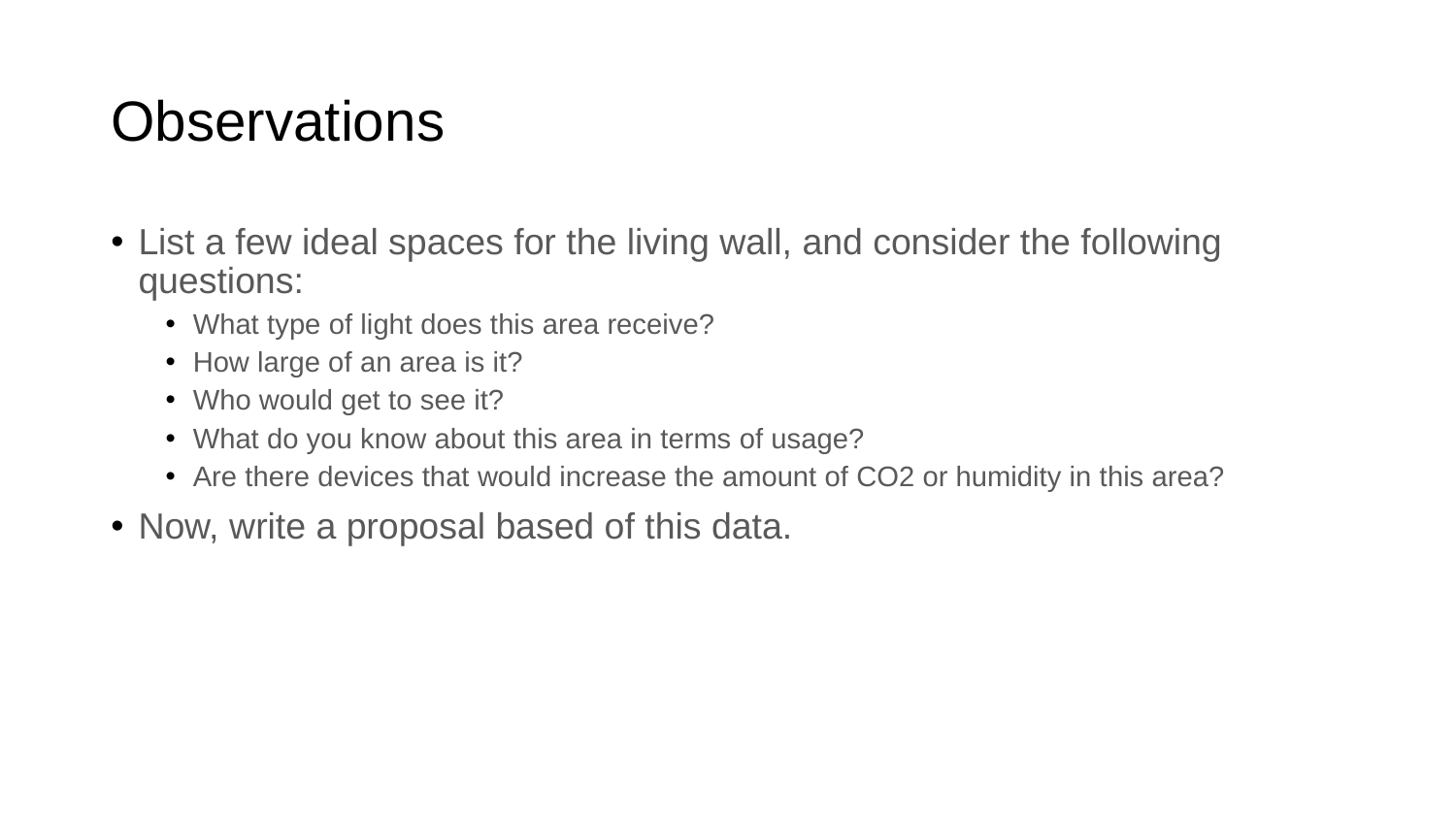

# Observations
List a few ideal spaces for the living wall, and consider the following questions:
What type of light does this area receive?
How large of an area is it?
Who would get to see it?
What do you know about this area in terms of usage?
Are there devices that would increase the amount of CO2 or humidity in this area?
Now, write a proposal based of this data.